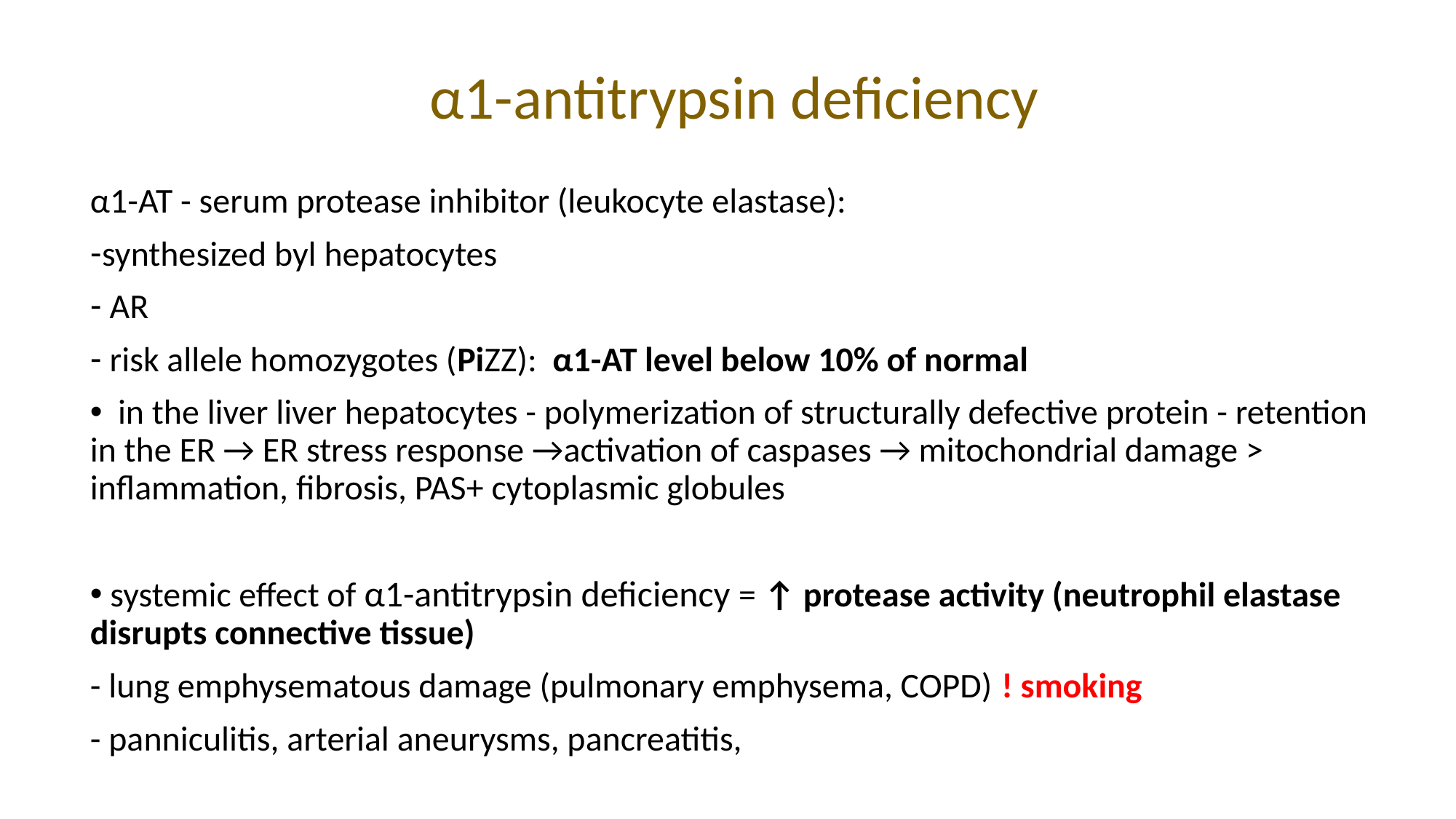

# α1-antitrypsin deficiency
α1-AT - serum protease inhibitor (leukocyte elastase):
synthesized byl hepatocytes
 AR
 risk allele homozygotes (PiZZ):  α1-AT level below 10% of normal
  in the liver liver hepatocytes - polymerization of structurally defective protein - retention in the ER → ER stress response →activation of caspases → mitochondrial damage > inflammation, fibrosis, PAS+ cytoplasmic globules

 systemic effect of α1-antitrypsin deficiency = ↑ protease activity (neutrophil elastase disrupts connective tissue)
- lung emphysematous damage (pulmonary emphysema, COPD) ! smoking
- panniculitis, arterial aneurysms, pancreatitis,